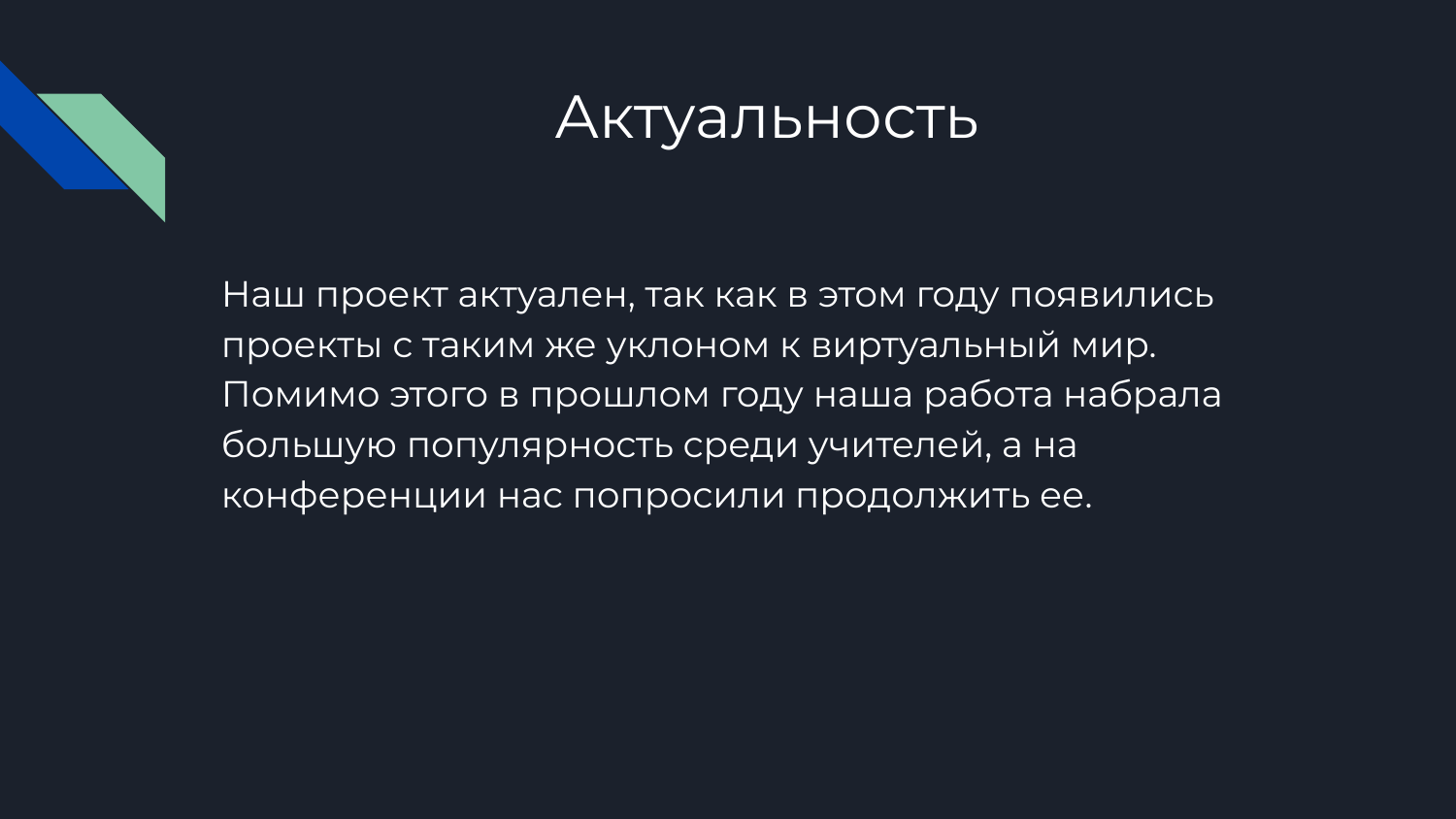

# Актуальность
Наш проект актуален, так как в этом году появились проекты с таким же уклоном к виртуальный мир. Помимо этого в прошлом году наша работа набрала большую популярность среди учителей, а на конференции нас попросили продолжить ее.